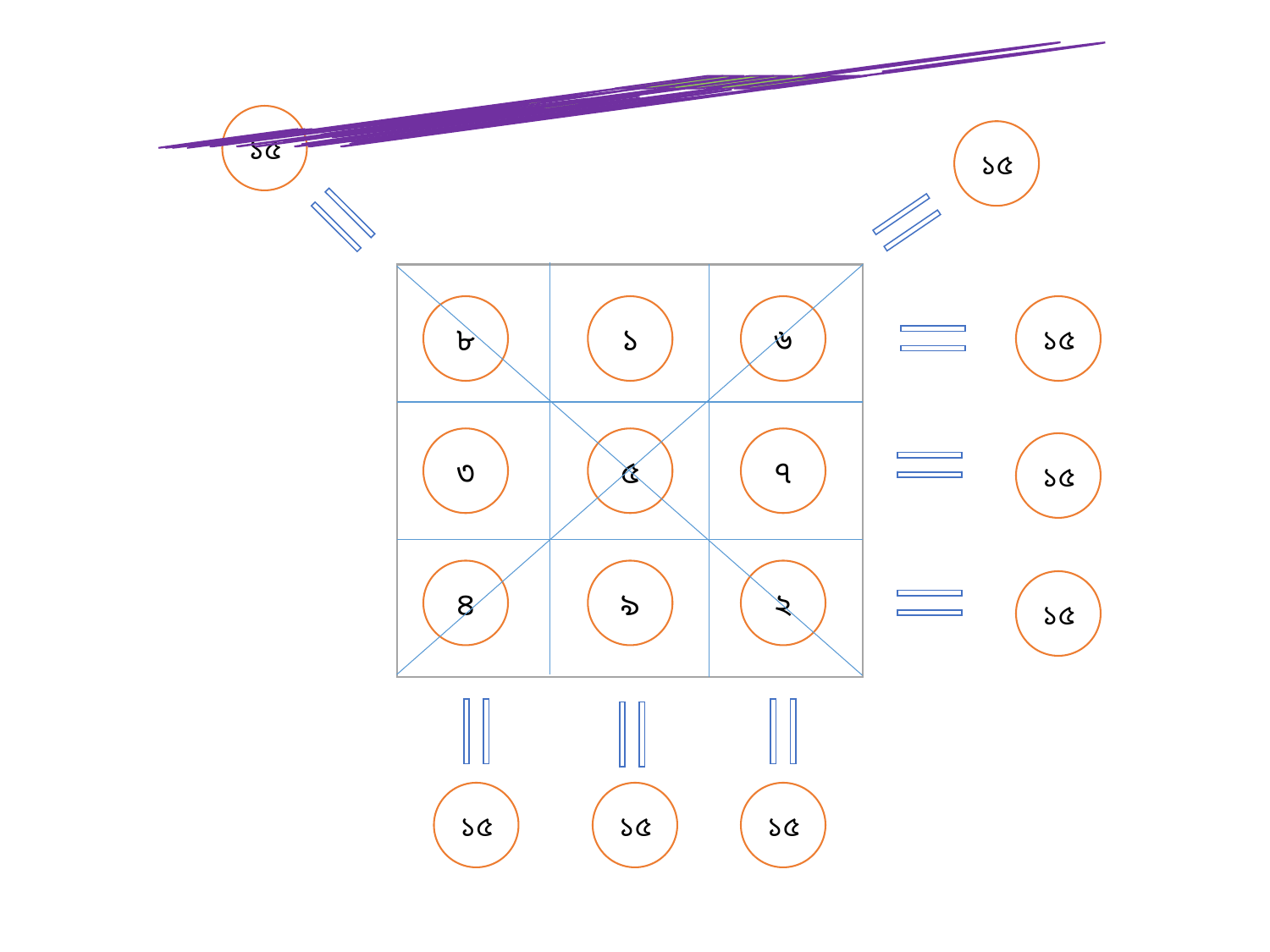

চিত্র টি লক্ষ কর…
১৫
১৫

৮
১
৬
১৫

৩
৫
৭

১৫
৪
৯
২

১৫

১৫
১৫
১৫